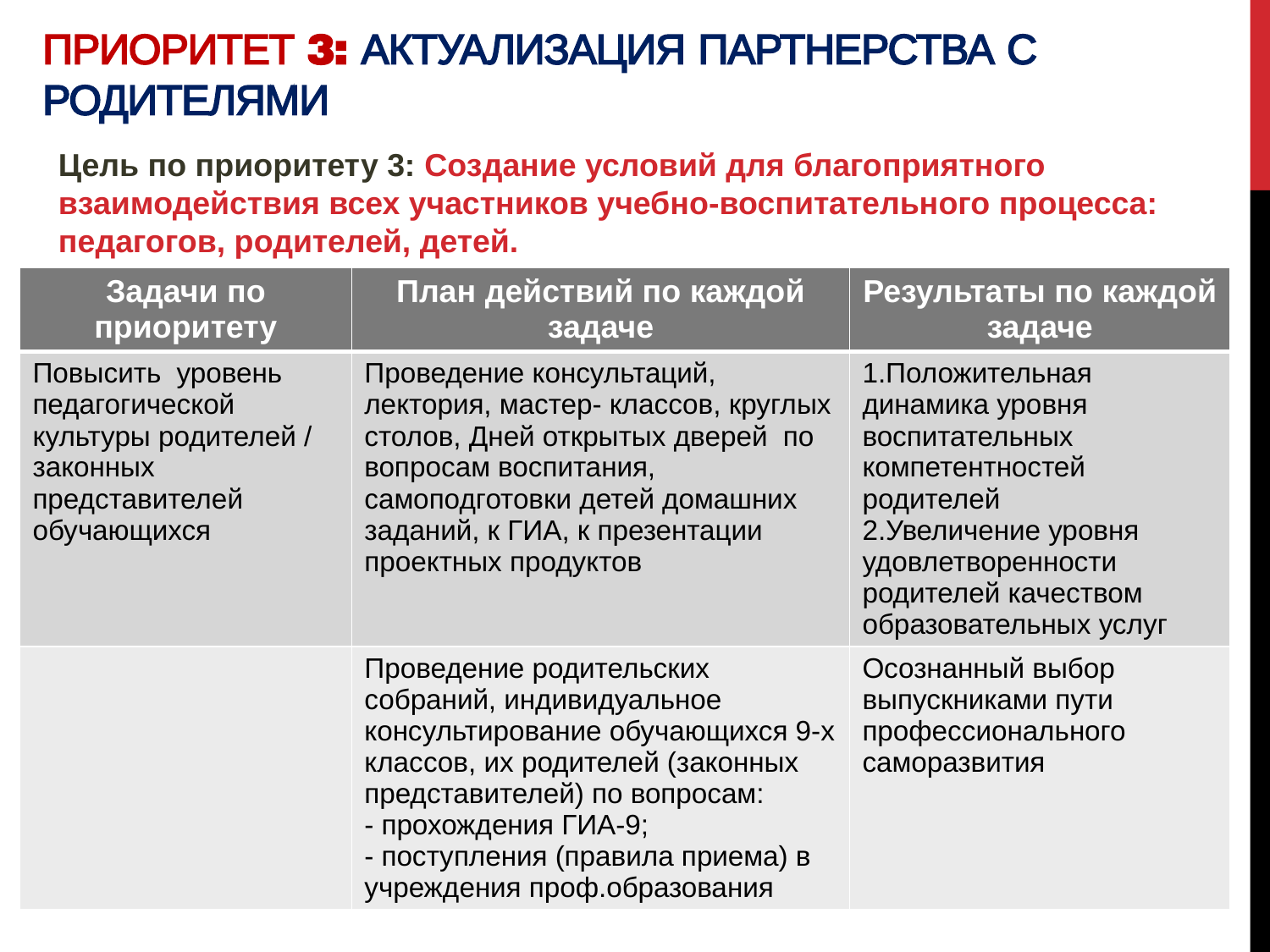

# Приоритет 3: Актуализация партнерства с родителями
Цель по приоритету 3: Создание условий для благоприятного взаимодействия всех участников учебно-воспитательного процесса: педагогов, родителей, детей.

| Задачи по приоритету | План действий по каждой задаче | Результаты по каждой задаче |
| --- | --- | --- |
| Повысить уровень педагогической культуры родителей / законных представителей обучающихся | Проведение консультаций, лектория, мастер- классов, круглых столов, Дней открытых дверей по вопросам воспитания, самоподготовки детей домашних заданий, к ГИА, к презентации проектных продуктов | 1.Положительная динамика уровня воспитательных компетентностей родителей 2.Увеличение уровня удовлетворенности родителей качеством образовательных услуг |
|  | Проведение родительских собраний, индивидуальное консультирование обучающихся 9-х классов, их родителей (законных представителей) по вопросам: - прохождения ГИА-9; - поступления (правила приема) в учреждения проф.образования | Осознанный выбор выпускниками пути профессионального саморазвития |